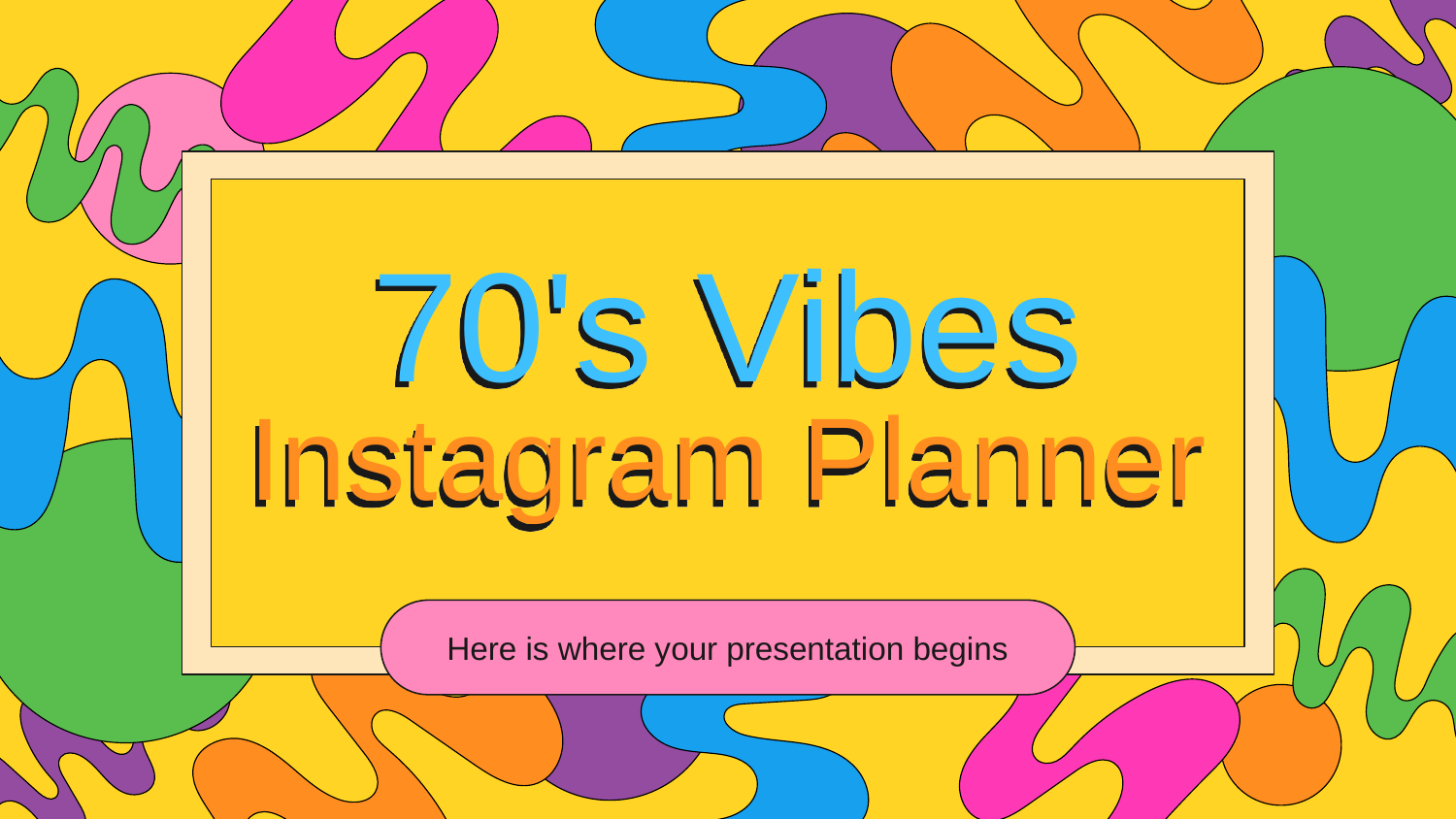

# 70's Vibes
Instagram Planner

Here is where your presentation begins